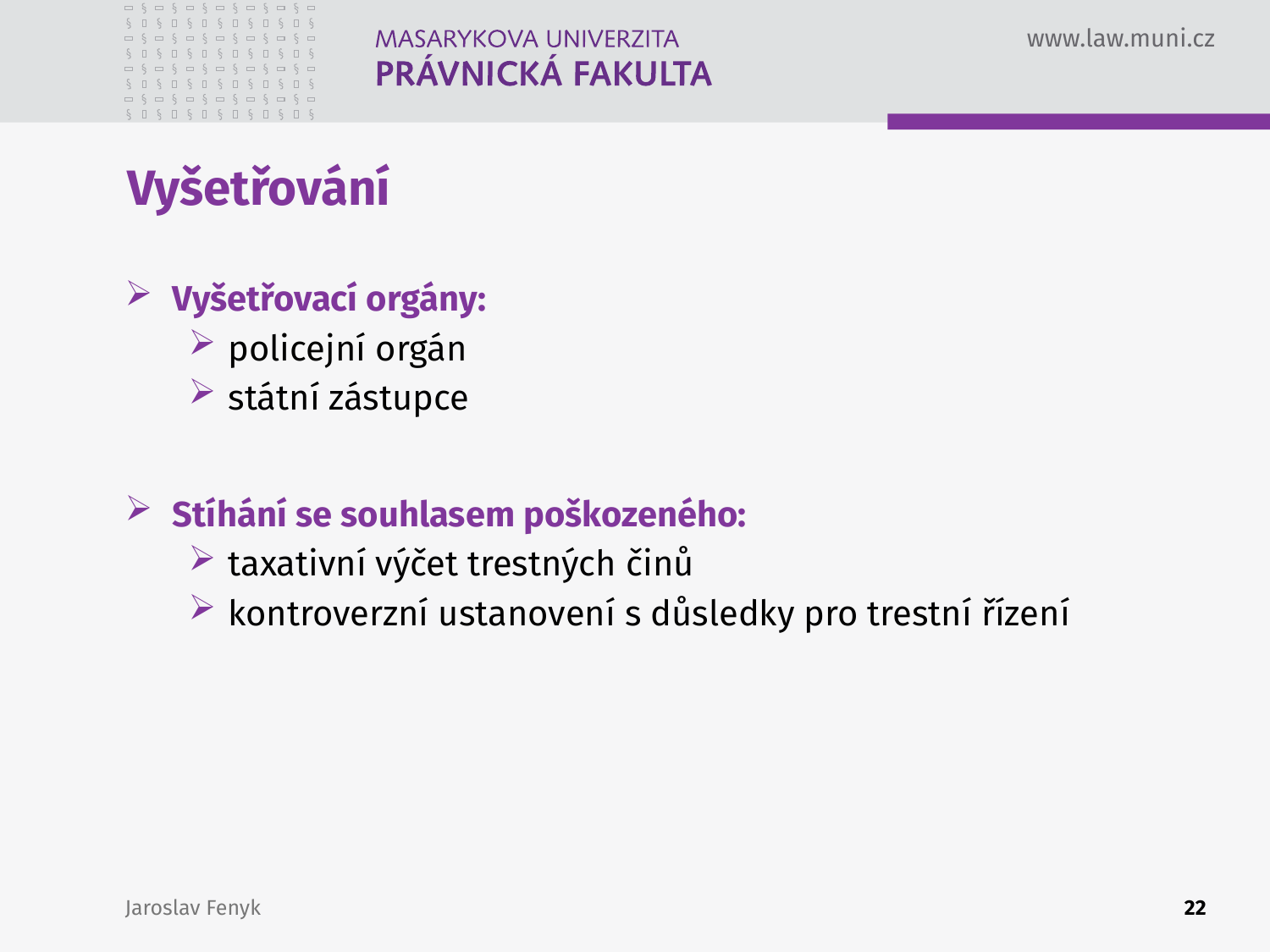

# Vyšetřování
Vyšetřovací orgány:
policejní orgán
státní zástupce

Stíhání se souhlasem poškozeného:
taxativní výčet trestných činů
kontroverzní ustanovení s důsledky pro trestní řízení

Jaroslav Fenyk
22